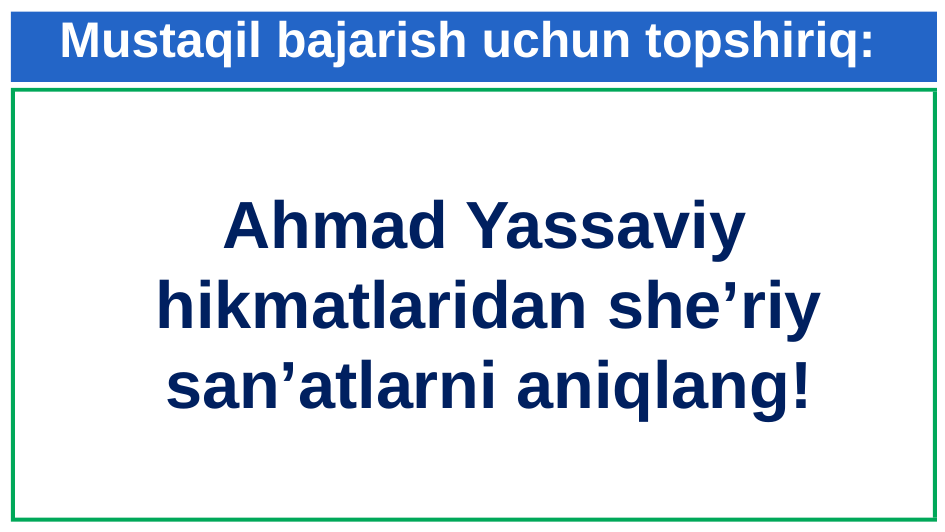

Mustaqil bajarish uchun topshiriq:

 Ahmad Yassaviy hikmatlaridan she’riy san’atlarni aniqlang!